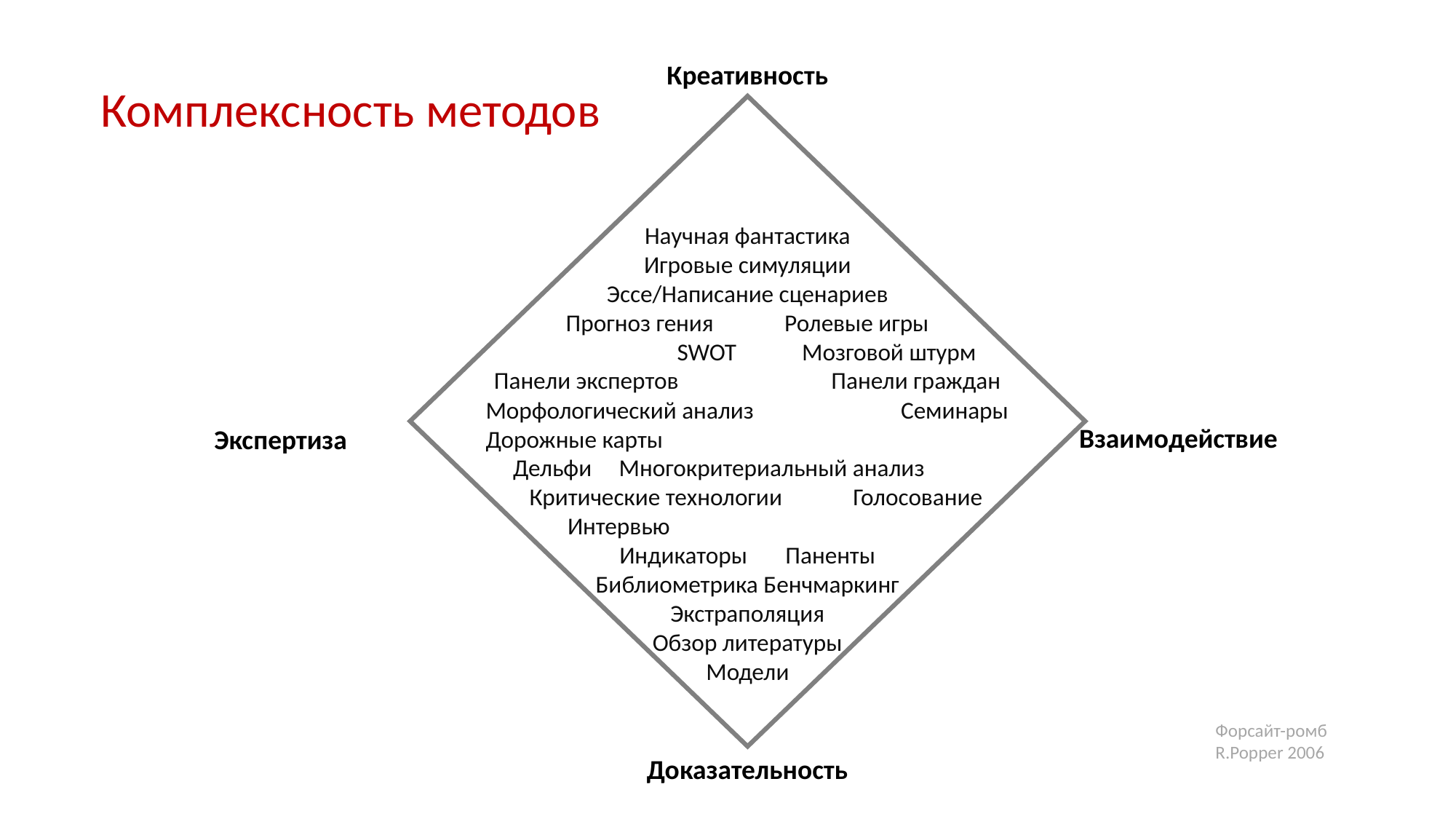

Креативность
Комплексность методов

Научная фантастика
Игровые симуляции
Эссе/Написание сценариев
Прогноз гения             Ролевые игры
                             SWOT            Мозговой штурм
Панели экспертов                            Панели граждан
Морфологический анализ                           Семинары
Дорожные карты
     Дельфи     Многокритериальный анализ
        Критические технологии             Голосование
               Интервью
Индикаторы       Паненты
Библиометрика Бенчмаркинг
Экстраполяция
Обзор литературы
Модели

Взаимодействие
Экспертиза
Форсайт-ромб
R.Popper 2006
Доказательность